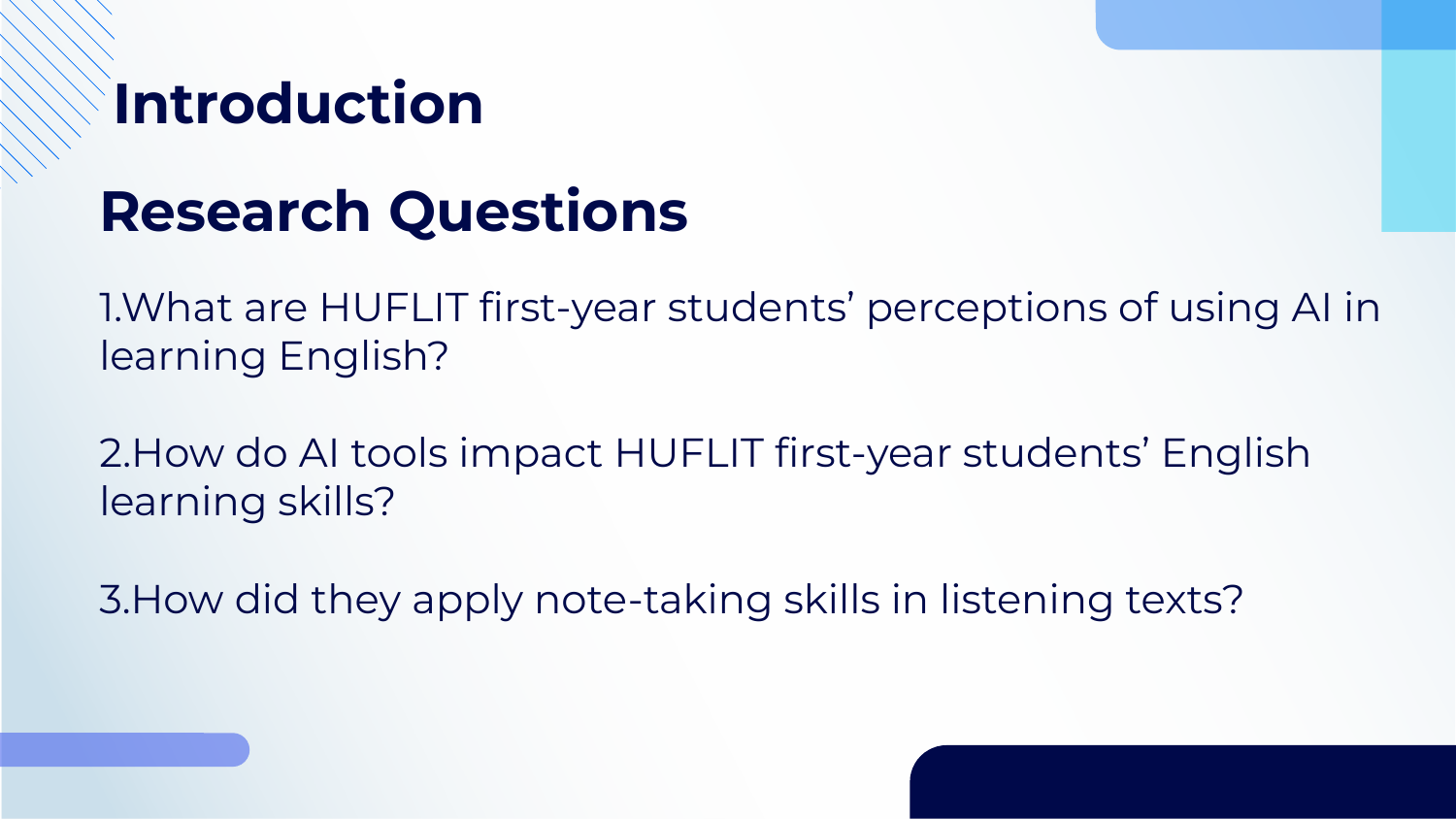

Introduction
Research Questions

1.What are HUFLIT first-year students’ perceptions of using AI in learning English?

2.How do AI tools impact HUFLIT first-year students’ English learning skills?

3.How did they apply note-taking skills in listening texts?